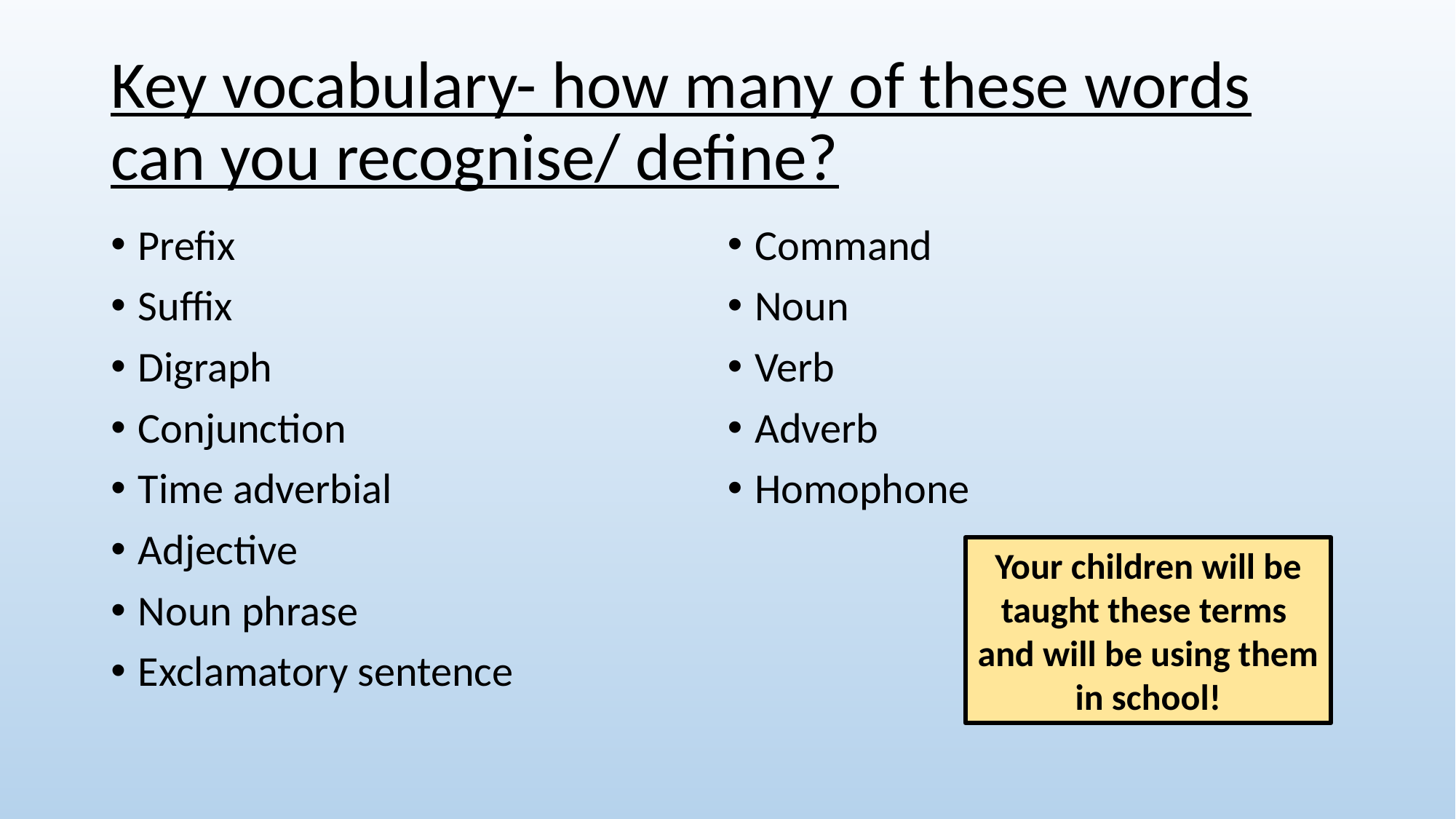

# Key vocabulary- how many of these words can you recognise/ define?
Prefix
Suffix
Digraph
Conjunction
Time adverbial
Adjective
Noun phrase
Exclamatory sentence
Command
Noun
Verb
Adverb
Homophone

Your children will be taught these terms  and will be using them in school!